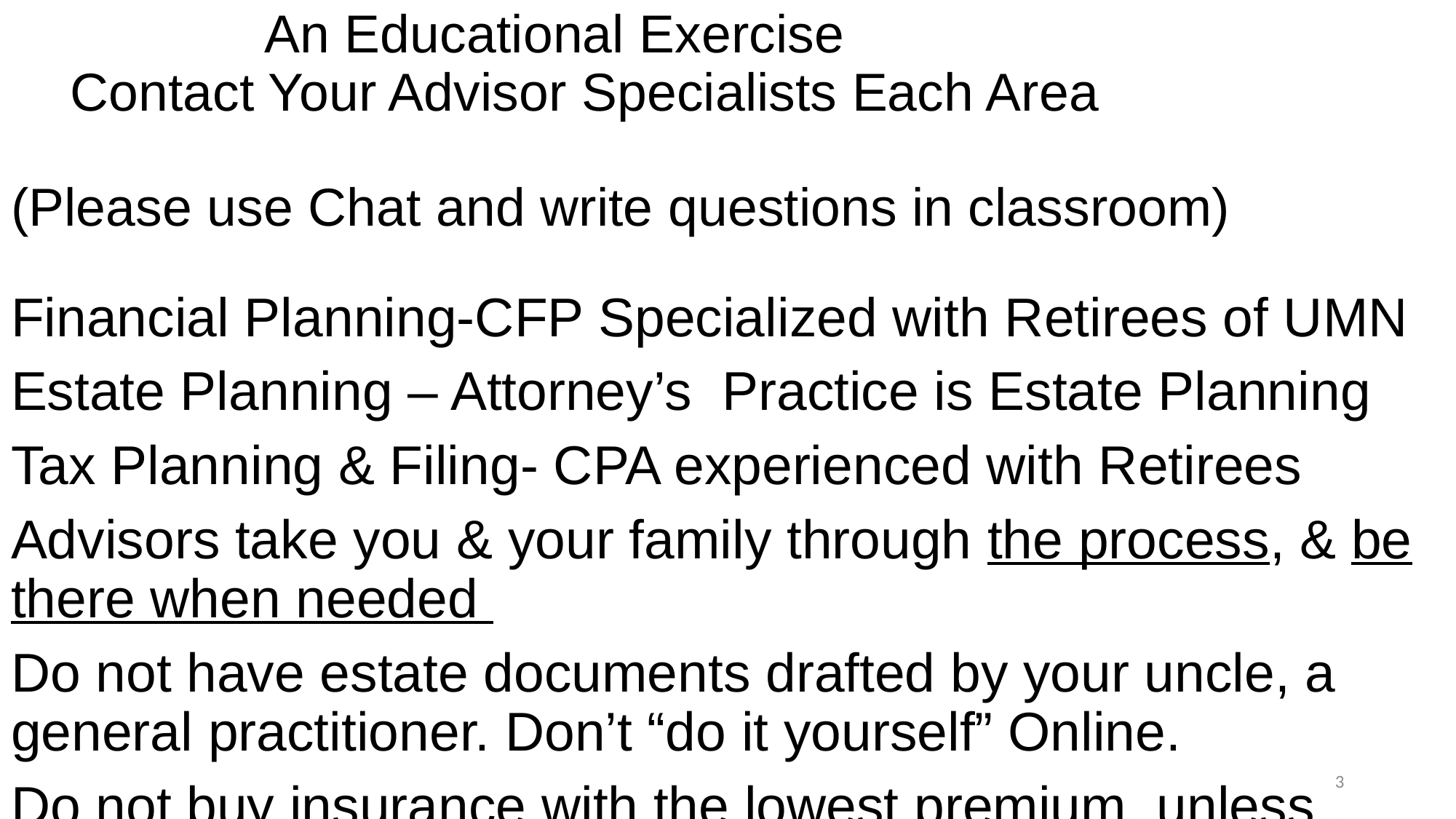

# An Educational Exercise Contact Your Advisor Specialists Each Area (Please use Chat and write questions in classroom)

Financial Planning-CFP Specialized with Retirees of UMN
Estate Planning – Attorney’s  Practice is Estate Planning
Tax Planning & Filing- CPA experienced with Retirees
Advisors take you & your family through the process, & be there when needed
Do not have estate documents drafted by your uncle, a general practitioner. Don’t “do it yourself” Online.
Do not buy insurance with the lowest premium, unless…..

3